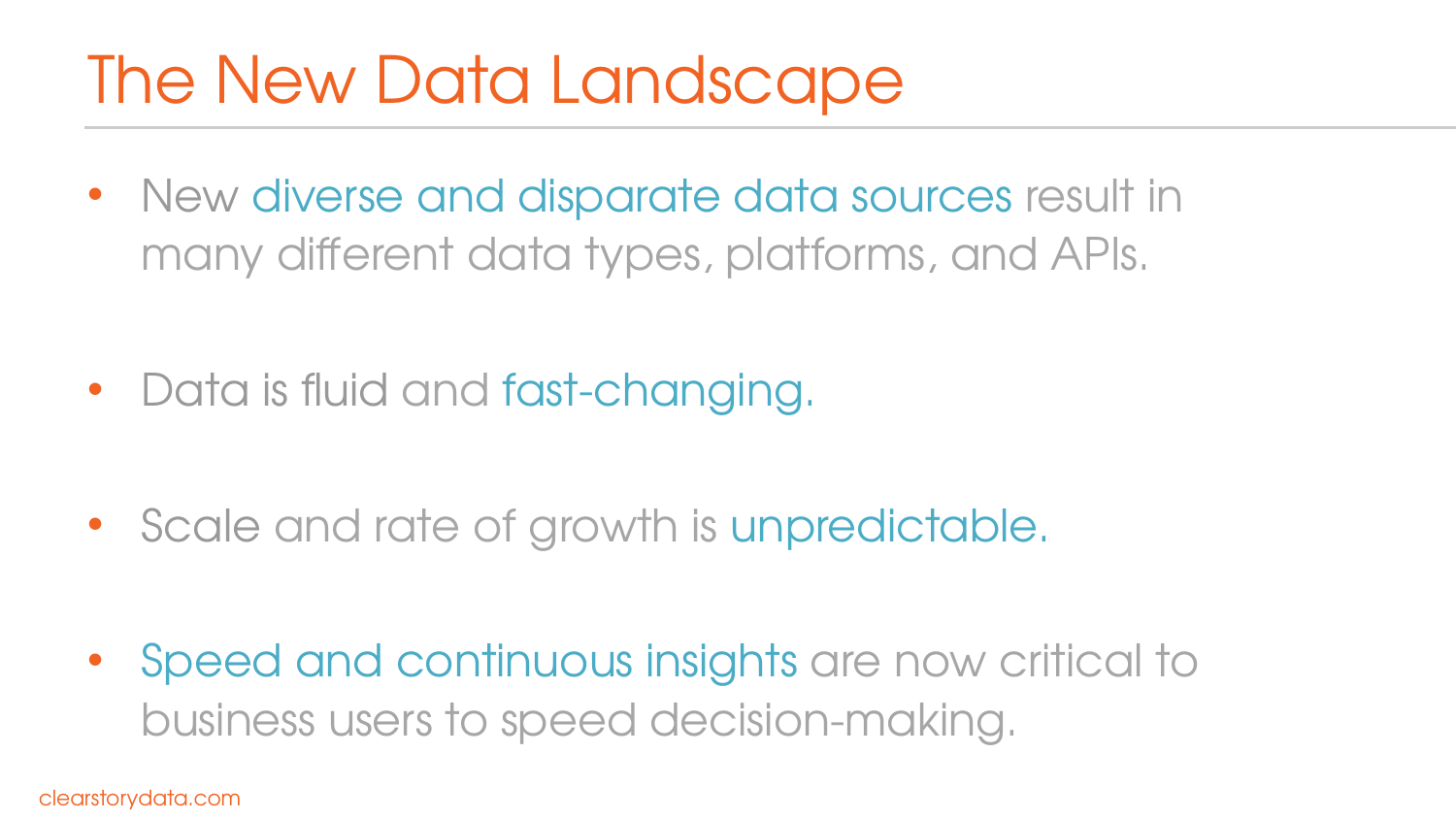

# The New Data Landscape
New diverse and disparate data sources result in
many different data types, platforms, and APIs.

Data is fluid and fast-changing.

Scale and rate of growth is unpredictable.

Speed and continuous insights are now critical to business users to speed decision-making.